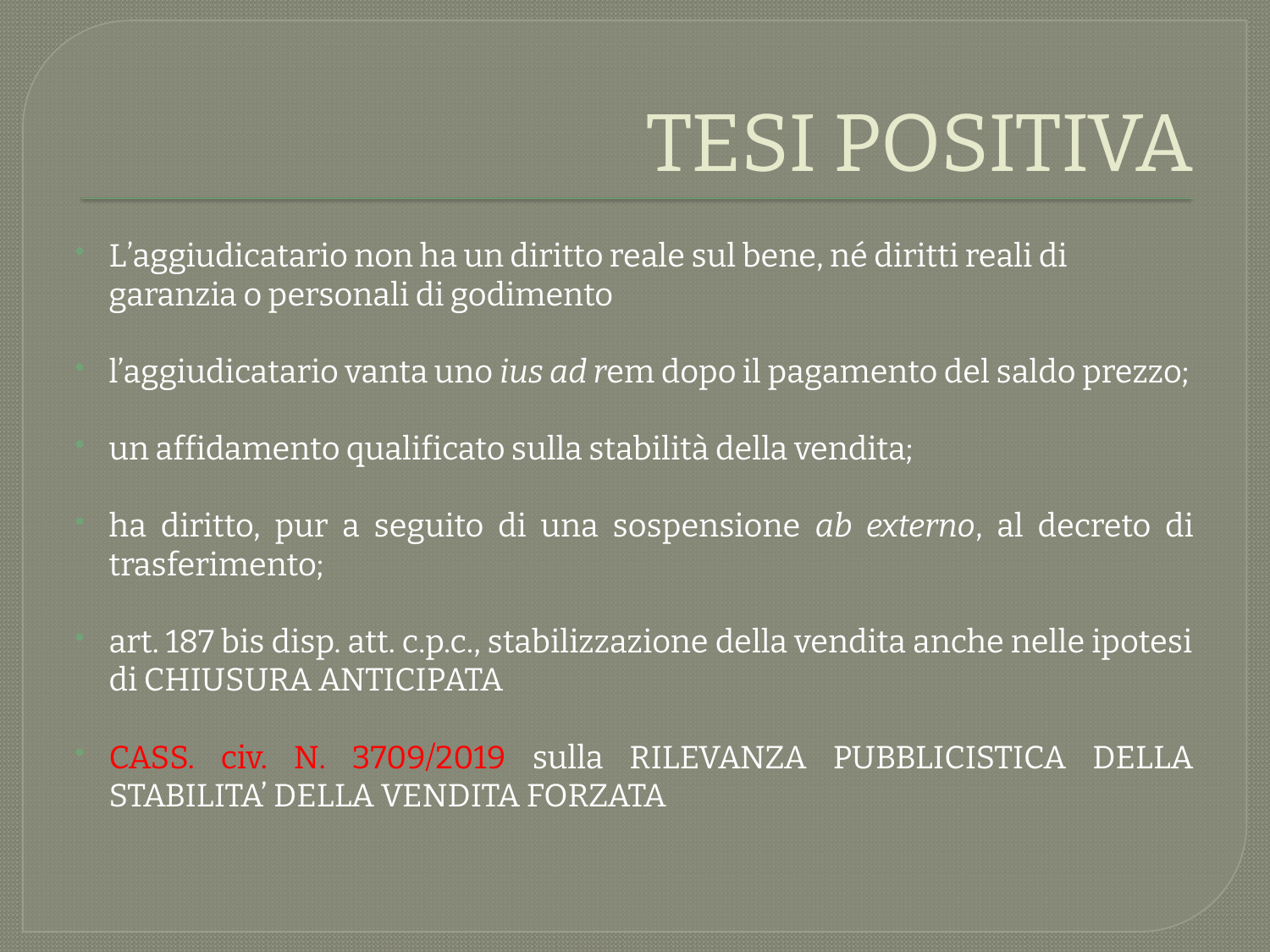

# TESI POSITIVA
L’aggiudicatario non ha un diritto reale sul bene, né diritti reali di garanzia o personali di godimento

l’aggiudicatario vanta uno ius ad rem dopo il pagamento del saldo prezzo;

un affidamento qualificato sulla stabilità della vendita;

ha diritto, pur a seguito di una sospensione ab externo, al decreto di trasferimento;

art. 187 bis disp. att. c.p.c., stabilizzazione della vendita anche nelle ipotesi di CHIUSURA ANTICIPATA

CASS. civ. N. 3709/2019 sulla RILEVANZA PUBBLICISTICA DELLA STABILITA’ DELLA VENDITA FORZATA